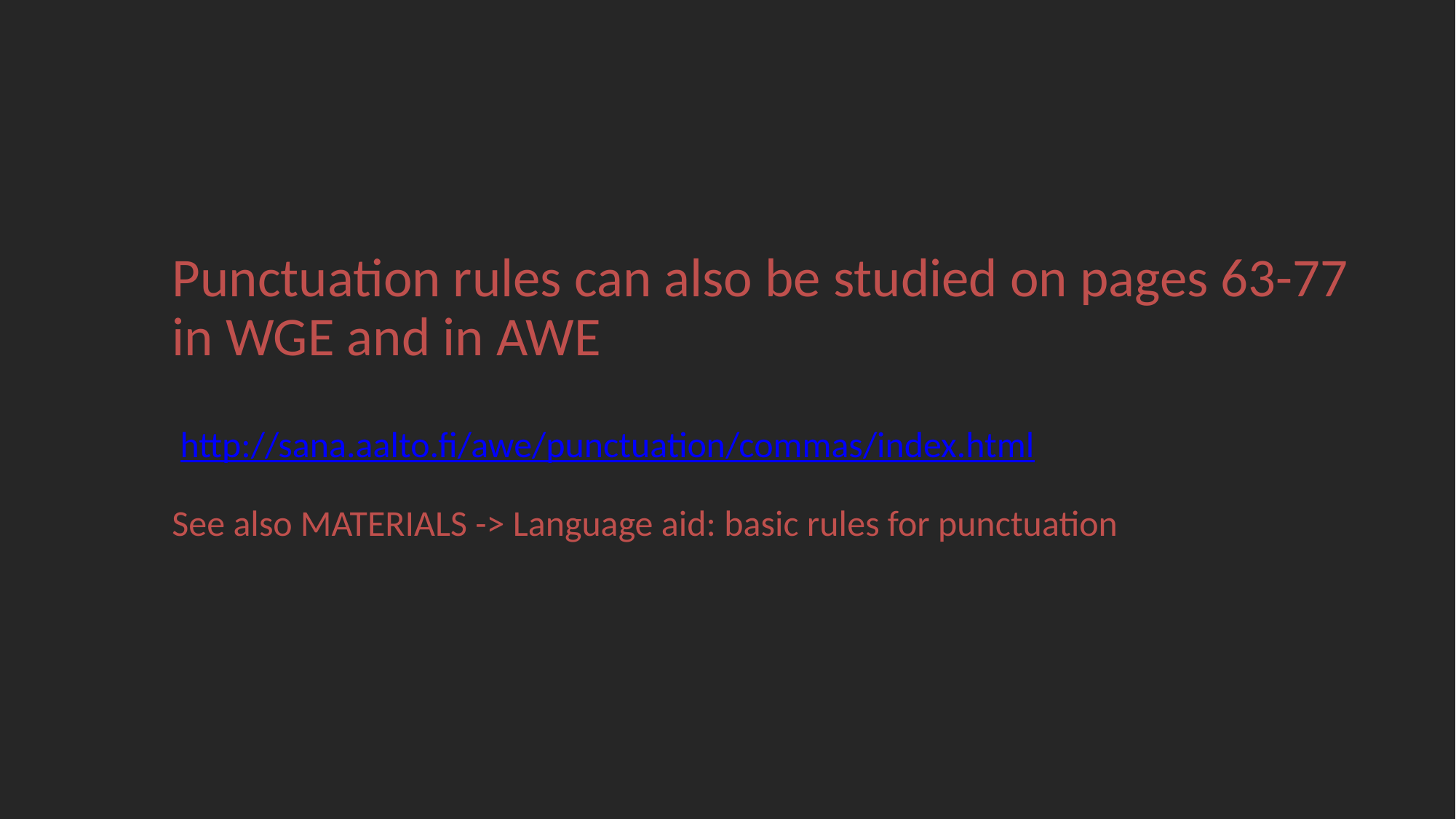

Punctuation rules can also be studied on pages 63-77 in WGE and in AWE
 http://sana.aalto.fi/awe/punctuation/commas/index.html
See also MATERIALS -> Language aid: basic rules for punctuation